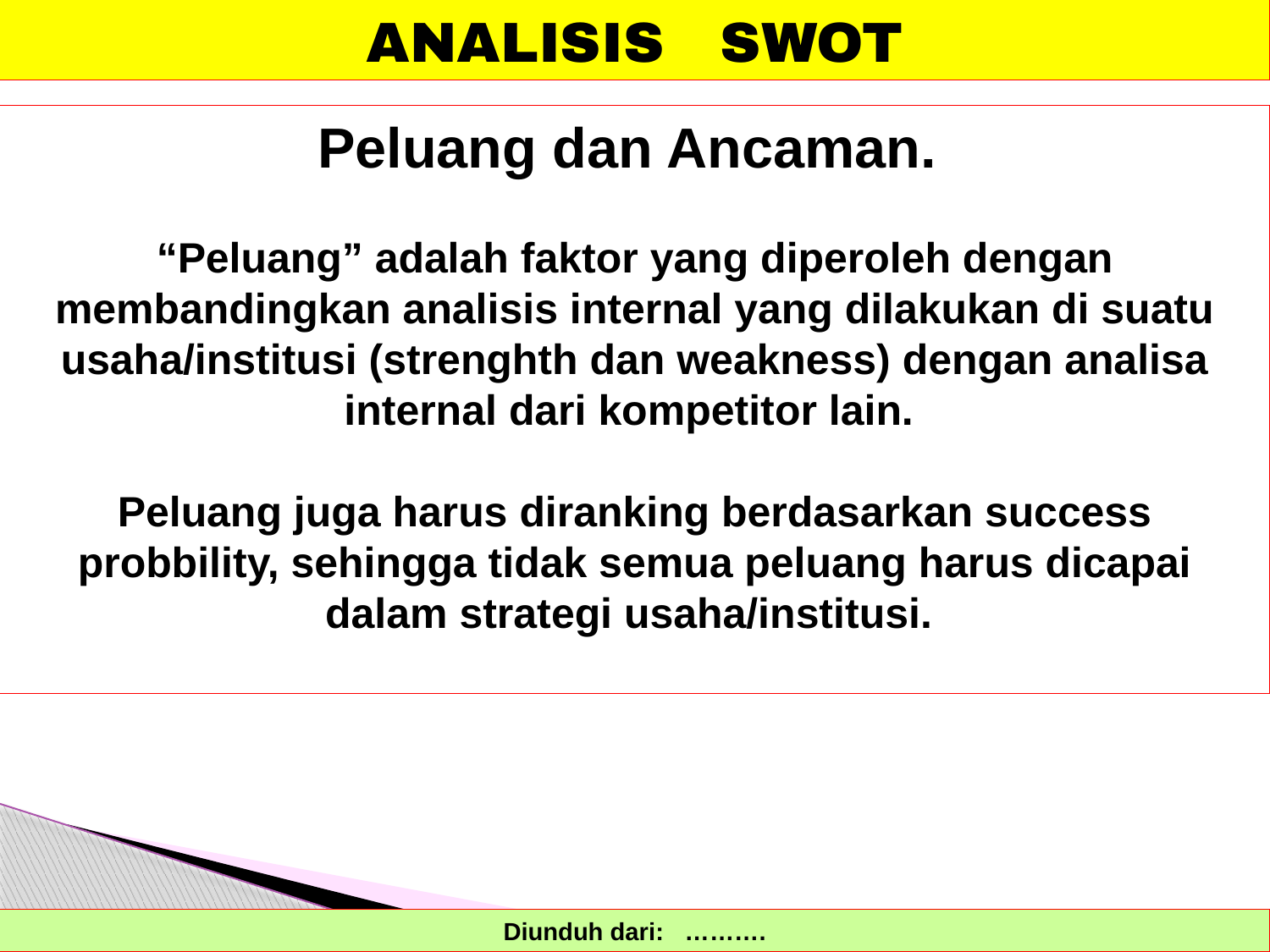

ANALISIS   SWOT
Peluang dan Ancaman.

“Peluang” adalah faktor yang diperoleh dengan membandingkan analisis internal yang dilakukan di suatu usaha/institusi (strenghth dan weakness) dengan analisa internal dari kompetitor lain.

Peluang juga harus diranking berdasarkan success probbility, sehingga tidak semua peluang harus dicapai dalam strategi usaha/institusi.

Diunduh dari:   ……….